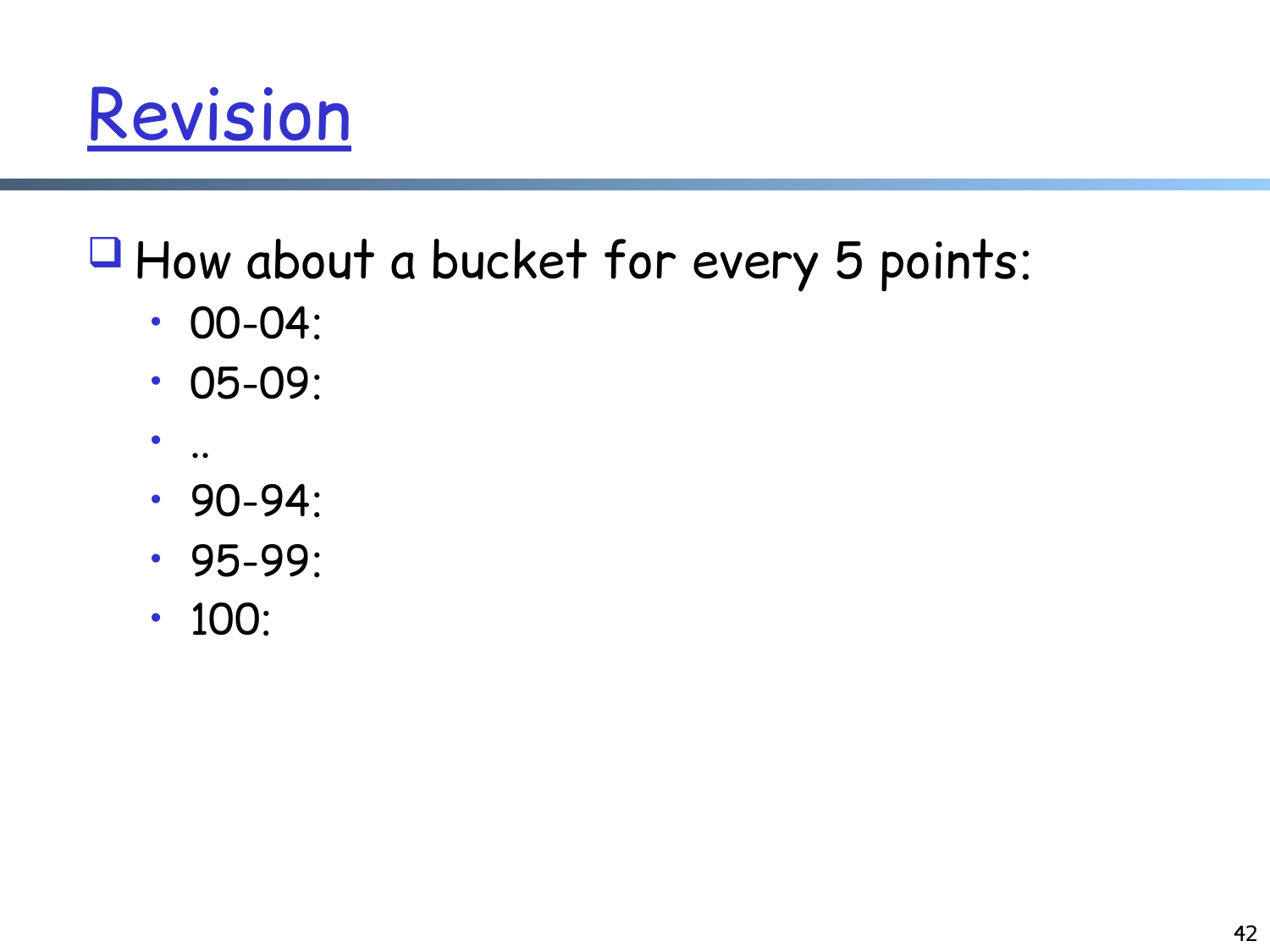

# Revision
How about a bucket for every 5 points:
00-04:
05-09:
..
90-94:
95-99:
100:
42